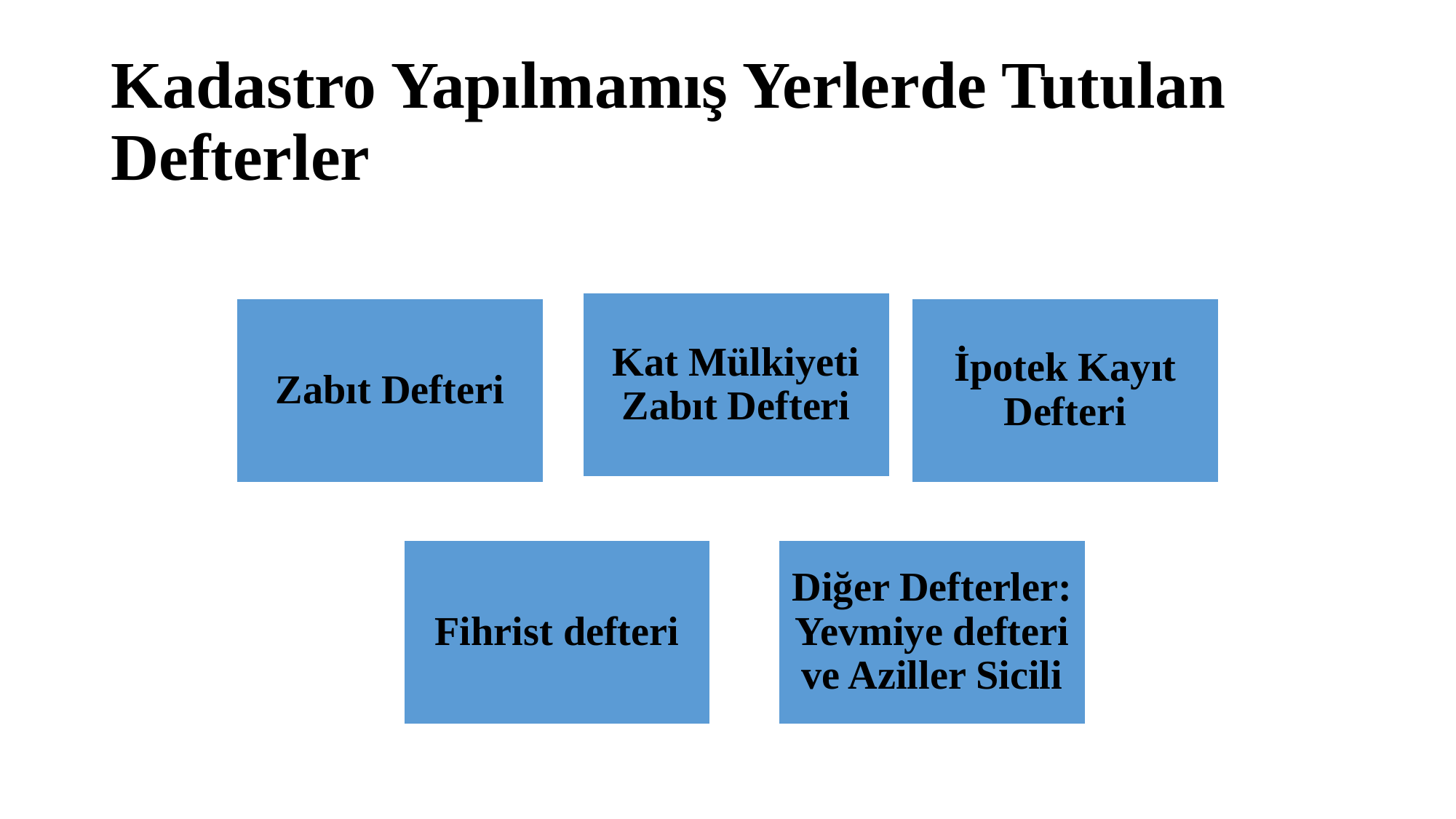

# Kadastro Yapılmamış Yerlerde Tutulan Defterler
Zabıt Defteri
Kat Mülkiyeti Zabıt Defteri
İpotek Kayıt Defteri
Fihrist defteri
Diğer Defterler: Yevmiye defteri ve Aziller Sicili